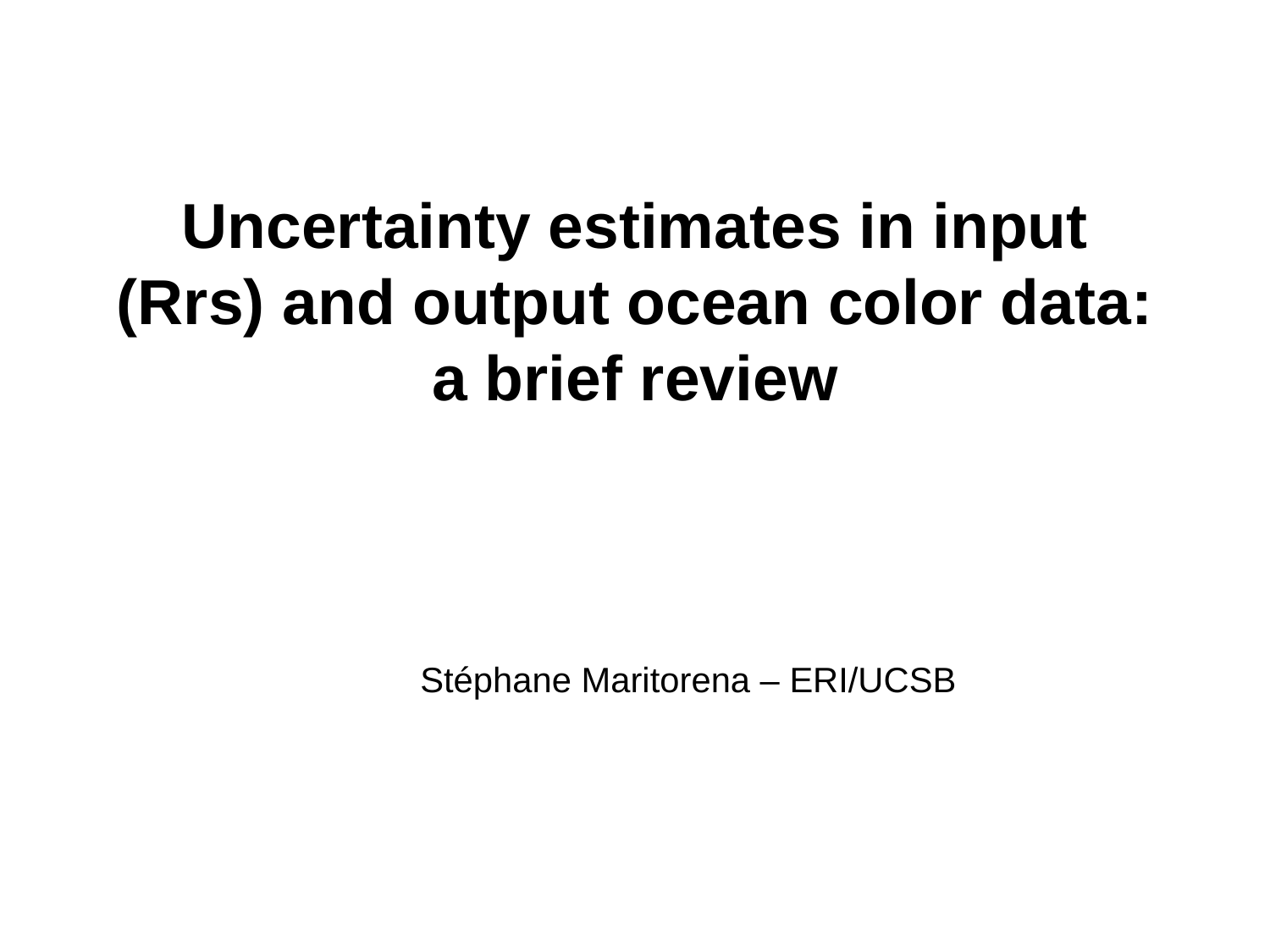

# Uncertainty estimates in input (Rrs) and output ocean color data: a brief review
Stéphane Maritorena – ERI/UCSB